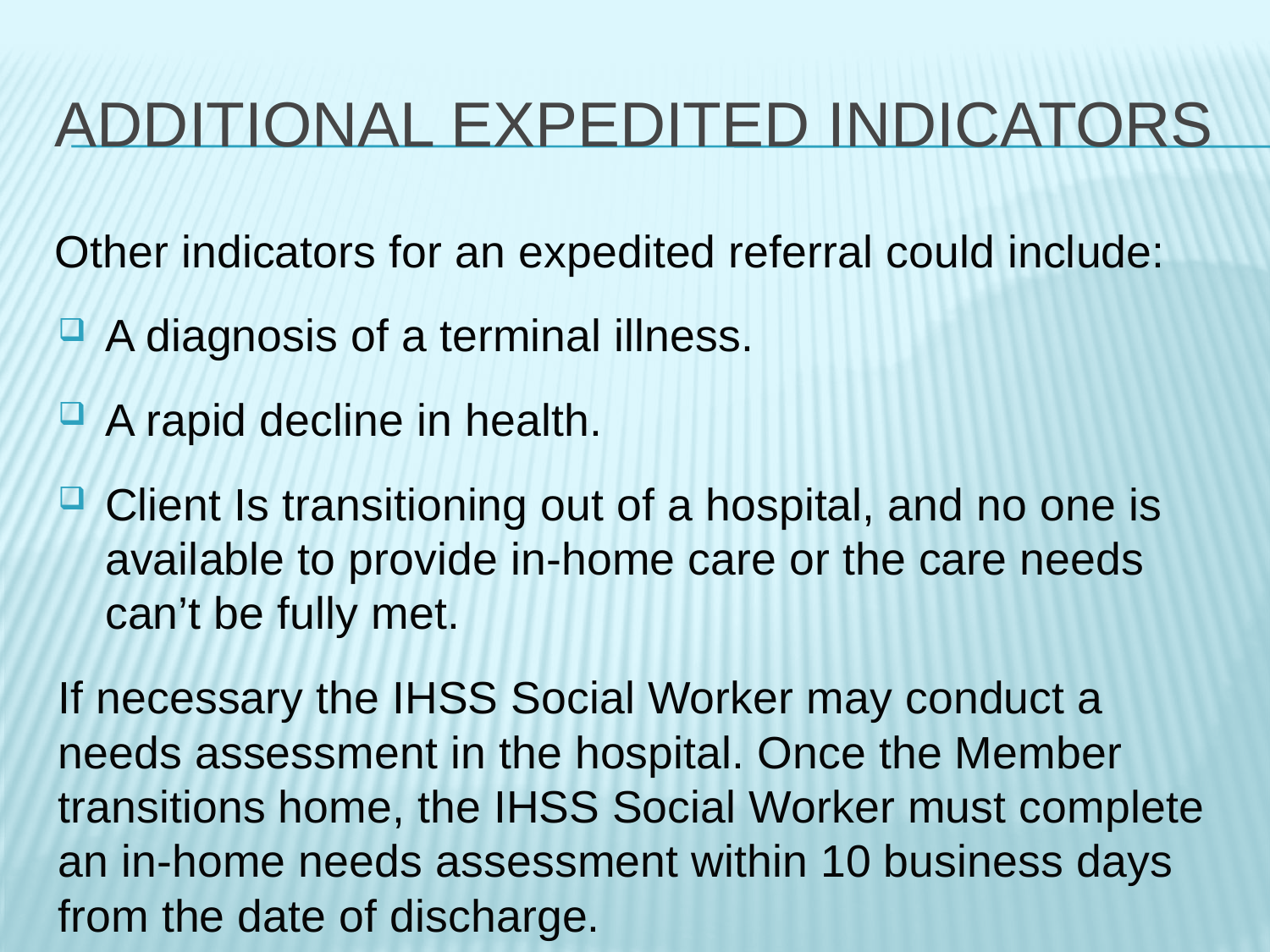

# Additional expedited indicators
Other indicators for an expedited referral could include:
A diagnosis of a terminal illness.
A rapid decline in health.
Client Is transitioning out of a hospital, and no one is available to provide in-home care or the care needs can’t be fully met.
If necessary the IHSS Social Worker may conduct a needs assessment in the hospital. Once the Member transitions home, the IHSS Social Worker must complete an in-home needs assessment within 10 business days from the date of discharge.